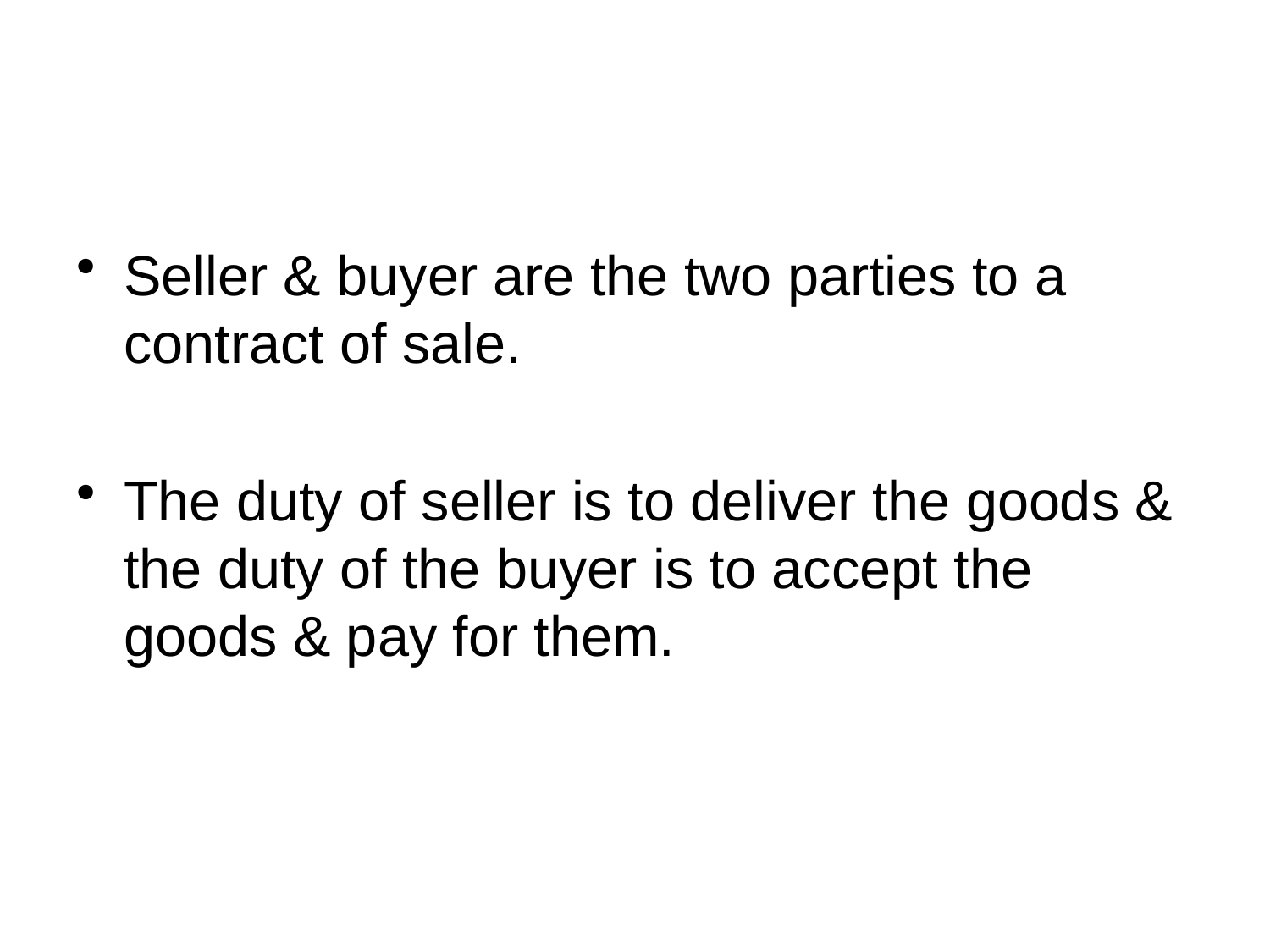

Seller & buyer are the two parties to a contract of sale.

The duty of seller is to deliver the goods & the duty of the buyer is to accept the goods & pay for them.